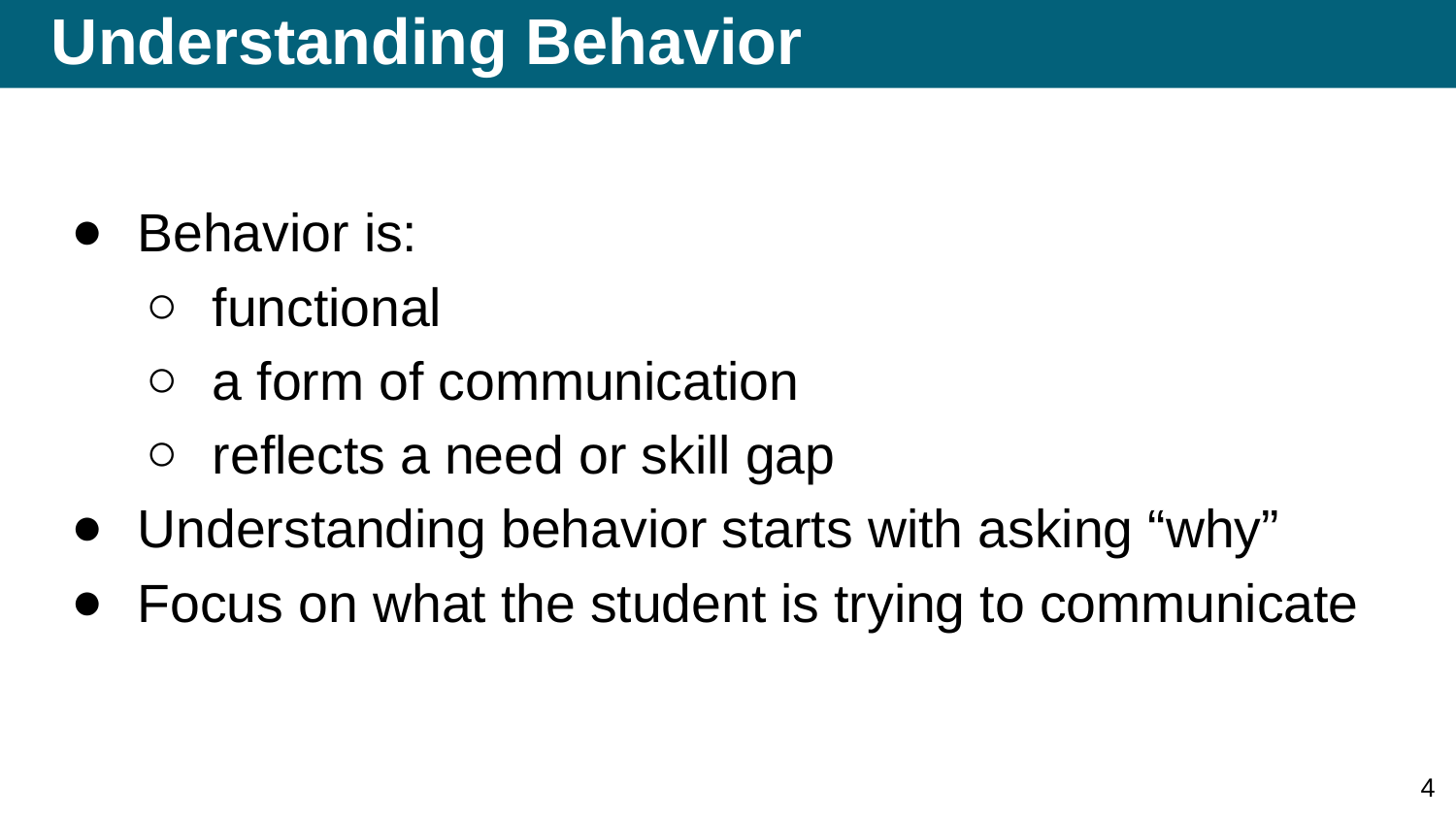

# Understanding Behavior
Behavior is:
functional
a form of communication
reflects a need or skill gap
Understanding behavior starts with asking “why”
Focus on what the student is trying to communicate
4